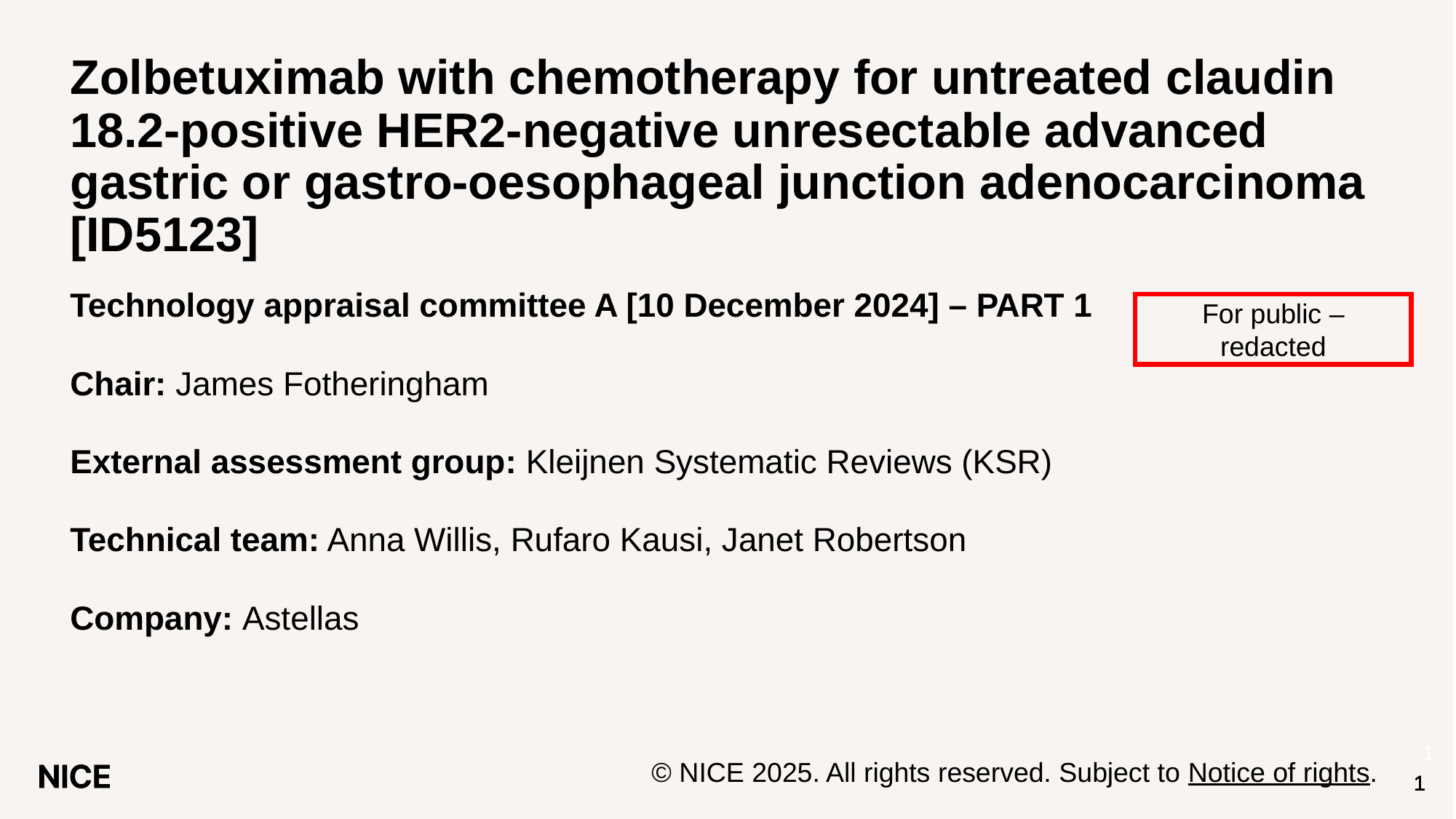

# Zolbetuximab with chemotherapy for untreated claudin 18.2-positive HER2-negative unresectable advanced gastric or gastro-oesophageal junction adenocarcinoma [ID5123]
Technology appraisal committee A [10 December 2024] – PART 1
Chair: James Fotheringham
External assessment group: Kleijnen Systematic Reviews (KSR)
Technical team: Anna Willis, Rufaro Kausi, Janet Robertson
Company: Astellas

For public – redacted
© NICE 2025. All rights reserved. Subject to Notice of rights.